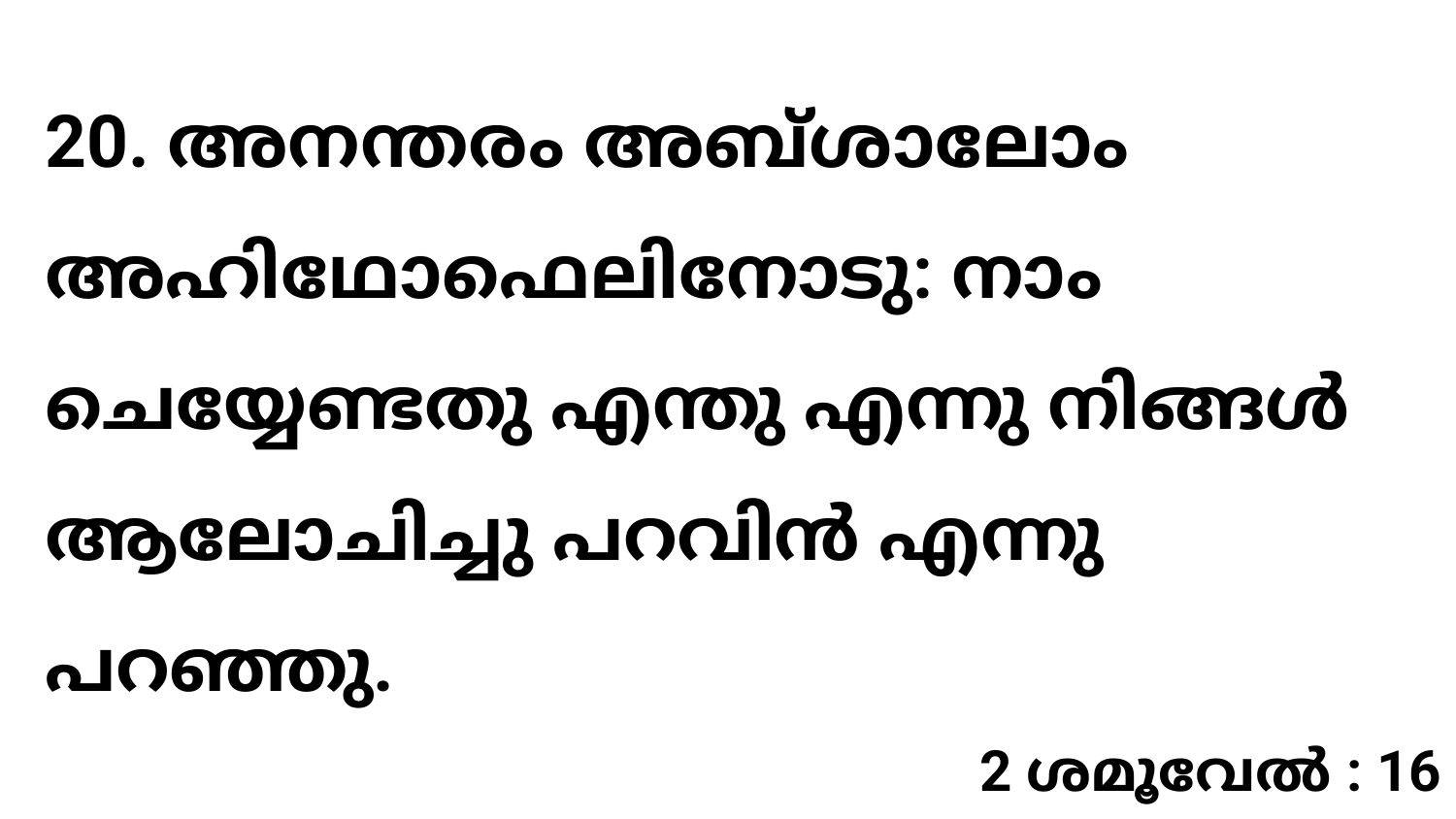

20. അനന്തരം അബ്ശാലോം അഹിഥോഫെലിനോടു: നാം ചെയ്യേണ്ടതു എന്തു എന്നു നിങ്ങൾ ആലോചിച്ചു പറവിൻ എന്നു പറഞ്ഞു.
2 ശമൂവേൽ : 16